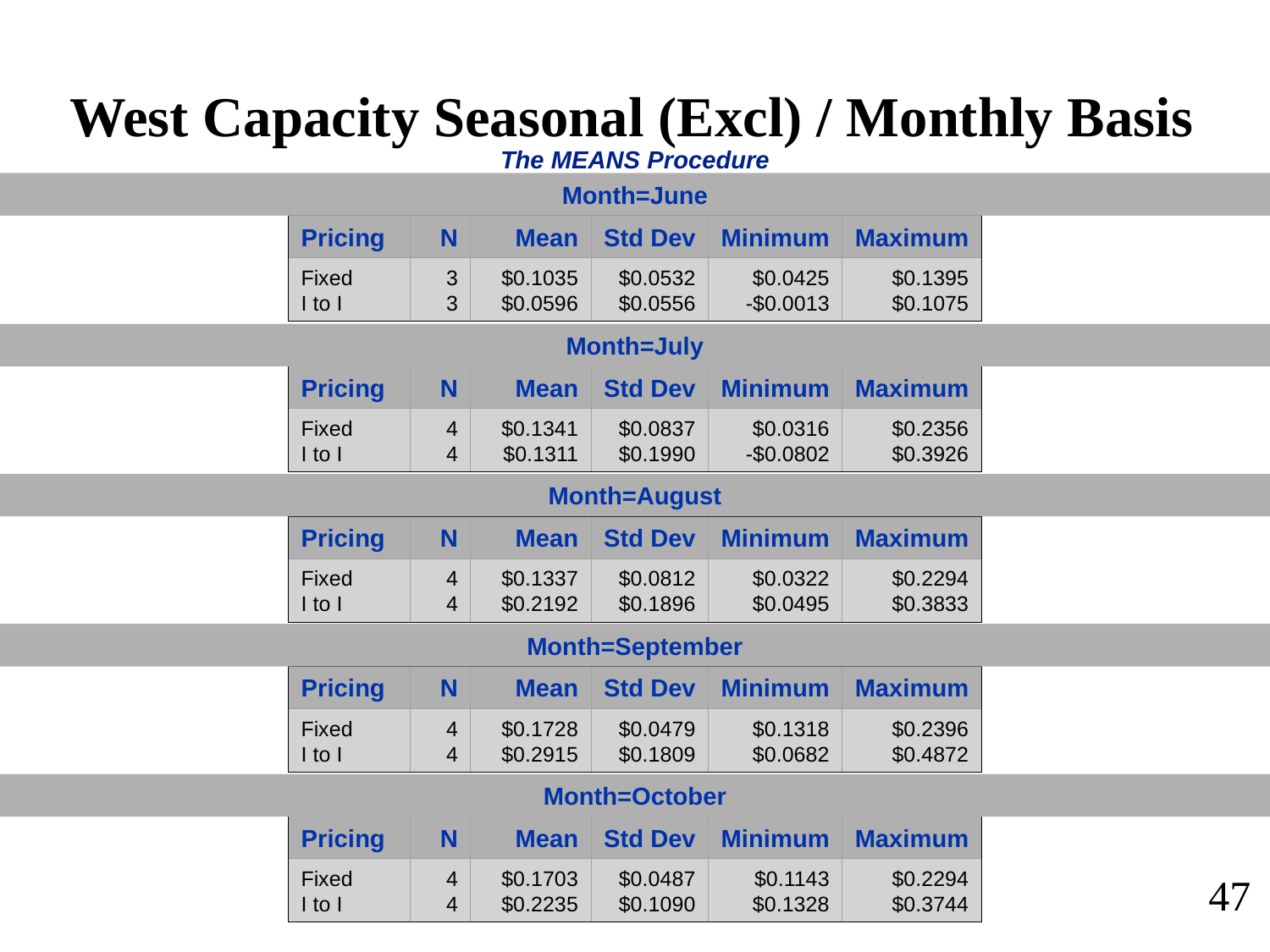

West Capacity Seasonal (Excl) / Monthly Basis

The MEANS Procedure

Month=June

Pricing

N

Mean

Std Dev

Minimum

Maximum

Fixed
I to I

3
3

$0.1035
$0.0596

$0.0532
$0.0556

$0.0425
-$0.0013

$0.1395
$0.1075

Month=July

Pricing

N

Mean

Std Dev

Minimum

Maximum

Fixed
I to I

4
4

$0.1341
$0.1311

$0.0837
$0.1990

$0.0316
-$0.0802

$0.2356
$0.3926

Month=August

Pricing

N

Mean

Std Dev

Minimum

Maximum

Fixed
I to I

4
4

$0.1337
$0.2192

$0.0812
$0.1896

$0.0322
$0.0495

$0.2294
$0.3833

Month=September

Pricing

N

Mean

Std Dev

Minimum

Maximum

Fixed
I to I

4
4

$0.1728
$0.2915

$0.0479
$0.1809

$0.1318
$0.0682

$0.2396
$0.4872

Month=October

Pricing

N

Mean

Std Dev

Minimum

Maximum

Fixed
I to I

4
4

$0.1703
$0.2235

$0.0487
$0.1090

$0.1143
$0.1328

$0.2294
$0.3744

47